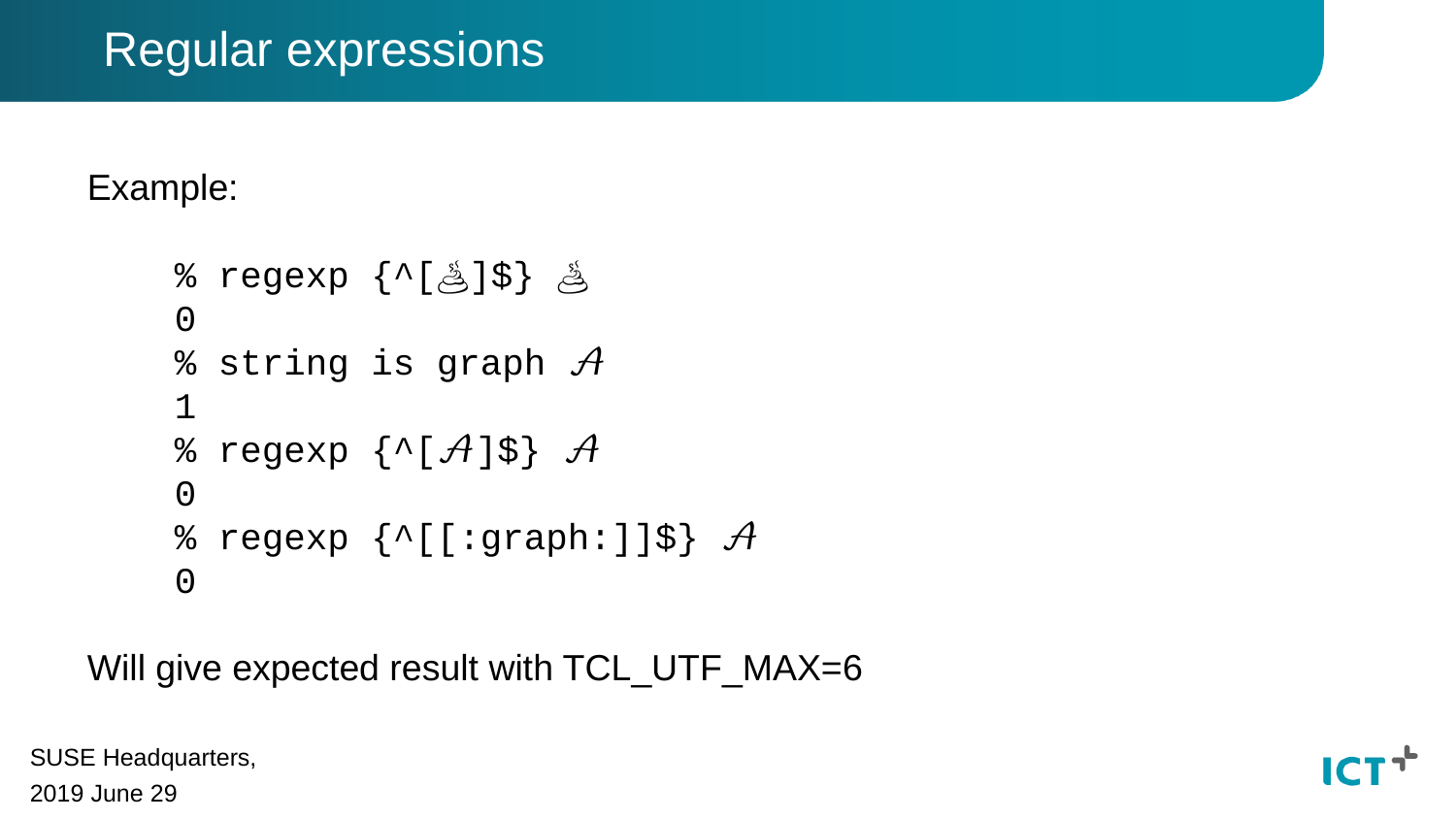

Regular expressions

Example:

    % regexp {^[💩]$} 💩
    0
    % string is graph 𝒜
    1
    % regexp {^[𝒜]$} 𝒜
    0
    % regexp {^[[:graph:]]$} 𝒜
    0

Will give expected result with TCL_UTF_MAX=6

SUSE Headquarters,
2019 June 29